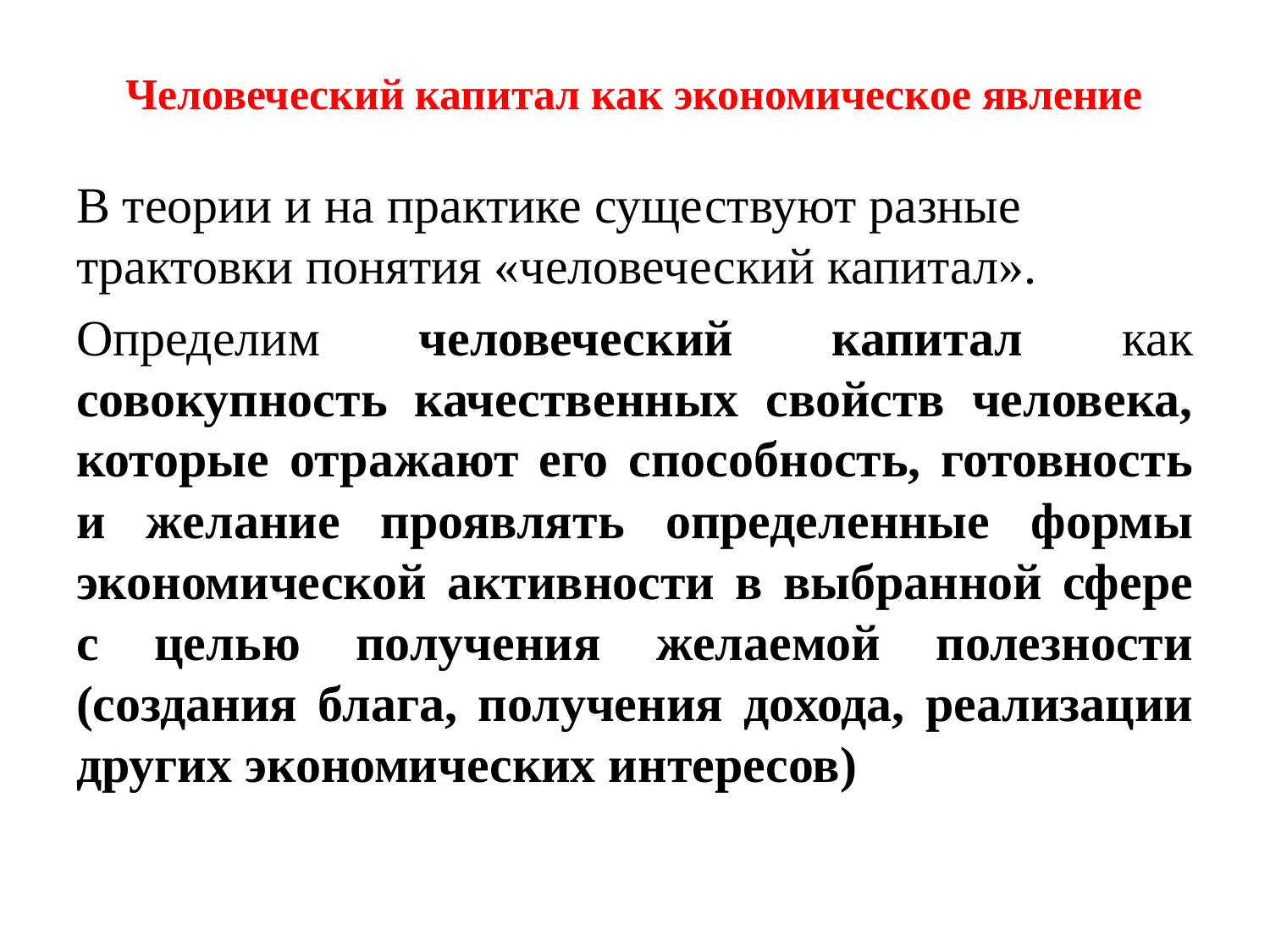

# Человеческий капитал как экономическое явление
В теории и на практике существуют разные трактовки понятия «человеческий капитал».
Определим человеческий капитал как совокупность качественных свойств человека, которые отражают его способность, готовность и желание проявлять определенные формы экономической активности в выбранной сфере с целью получения желаемой полезности (создания блага, получения дохода, реализации других экономических интересов)